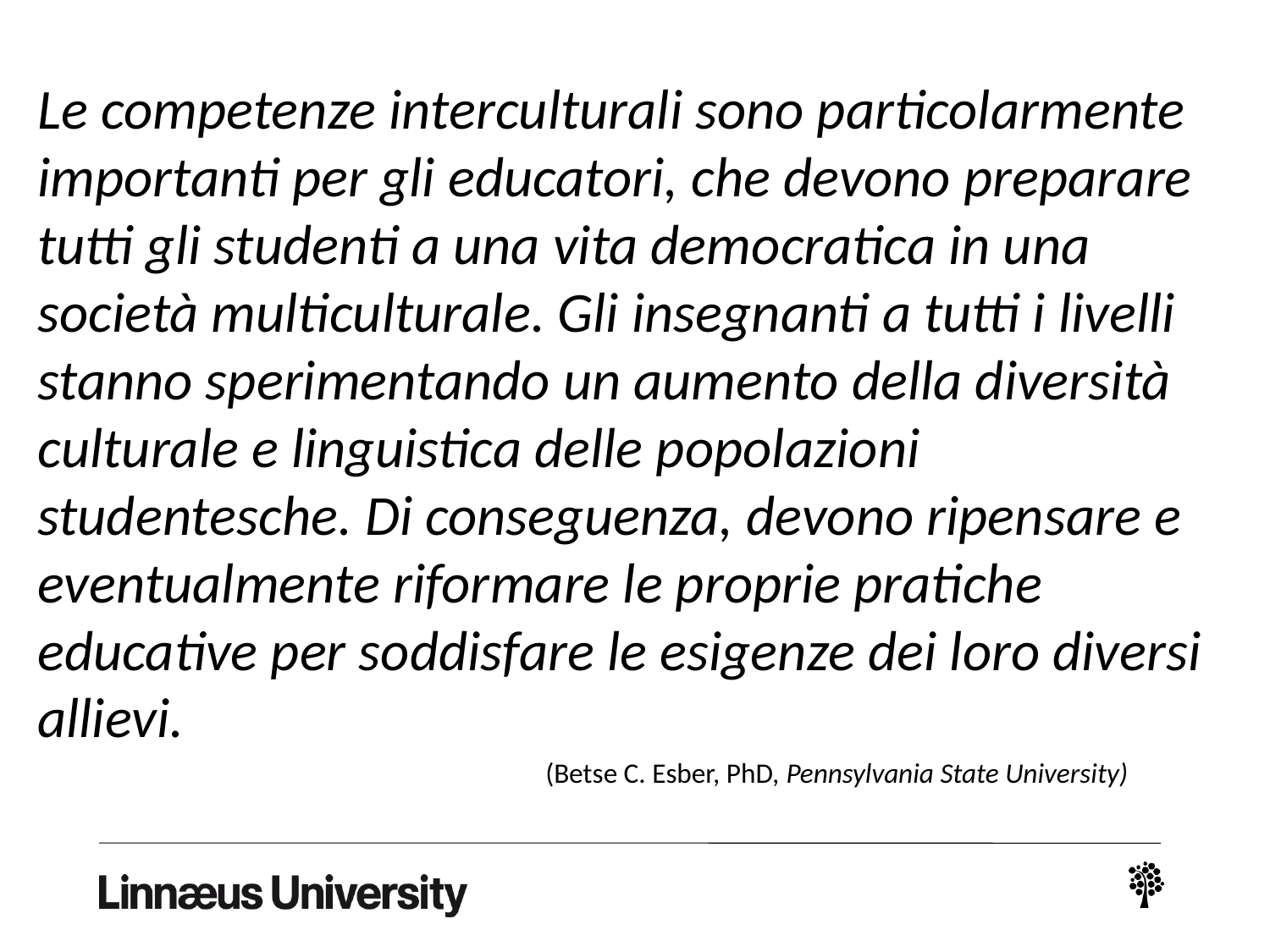

Le competenze interculturali sono particolarmente importanti per gli educatori, che devono preparare tutti gli studenti a una vita democratica in una società multiculturale. Gli insegnanti a tutti i livelli stanno sperimentando un aumento della diversità culturale e linguistica delle popolazioni studentesche. Di conseguenza, devono ripensare e eventualmente riformare le proprie pratiche educative per soddisfare le esigenze dei loro diversi allievi.
				(Betse C. Esber, PhD, Pennsylvania State University)